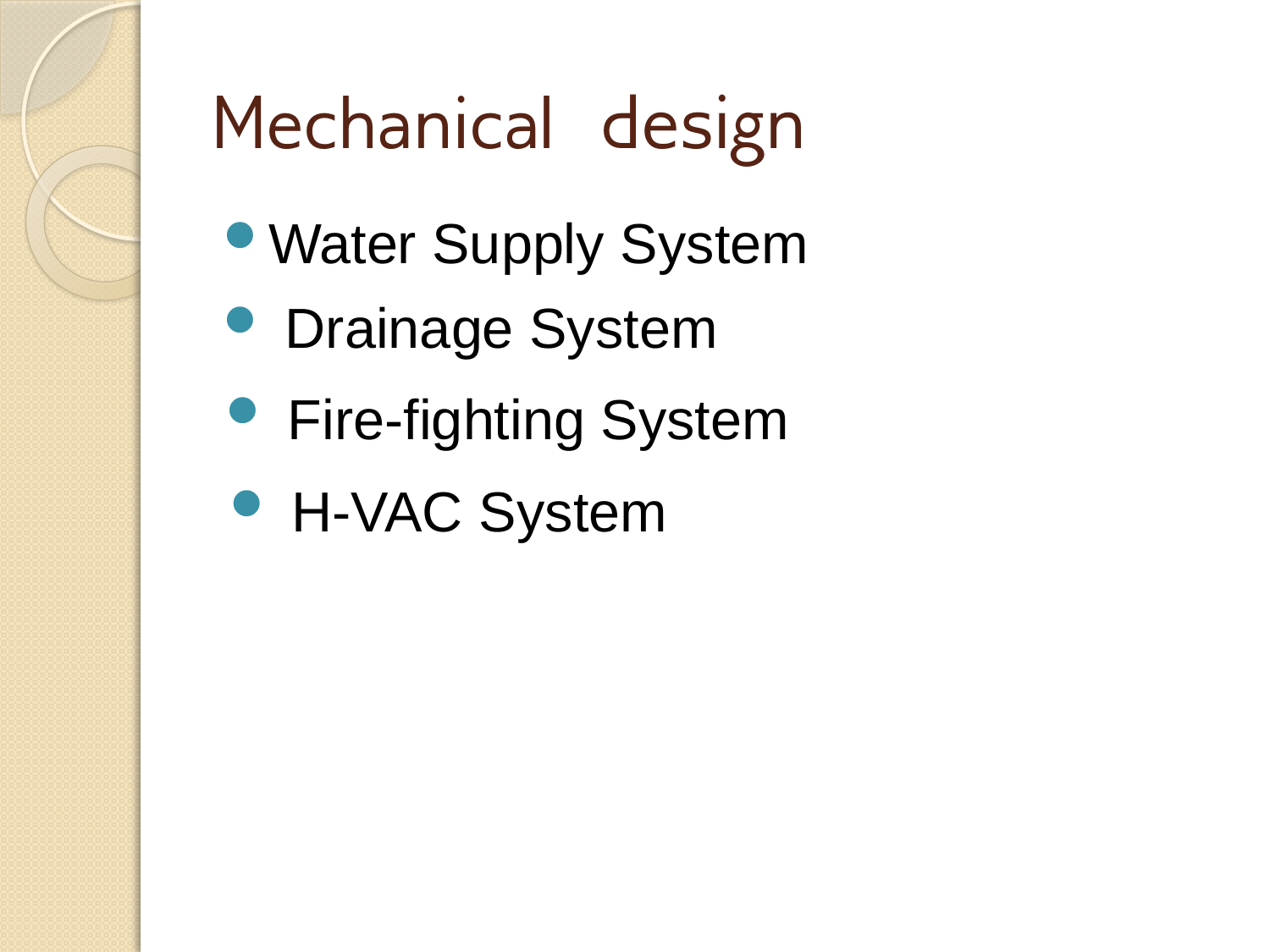

# Mechanical  design
Water Supply System
 Drainage System

 Fire-fighting System

 H-VAC System